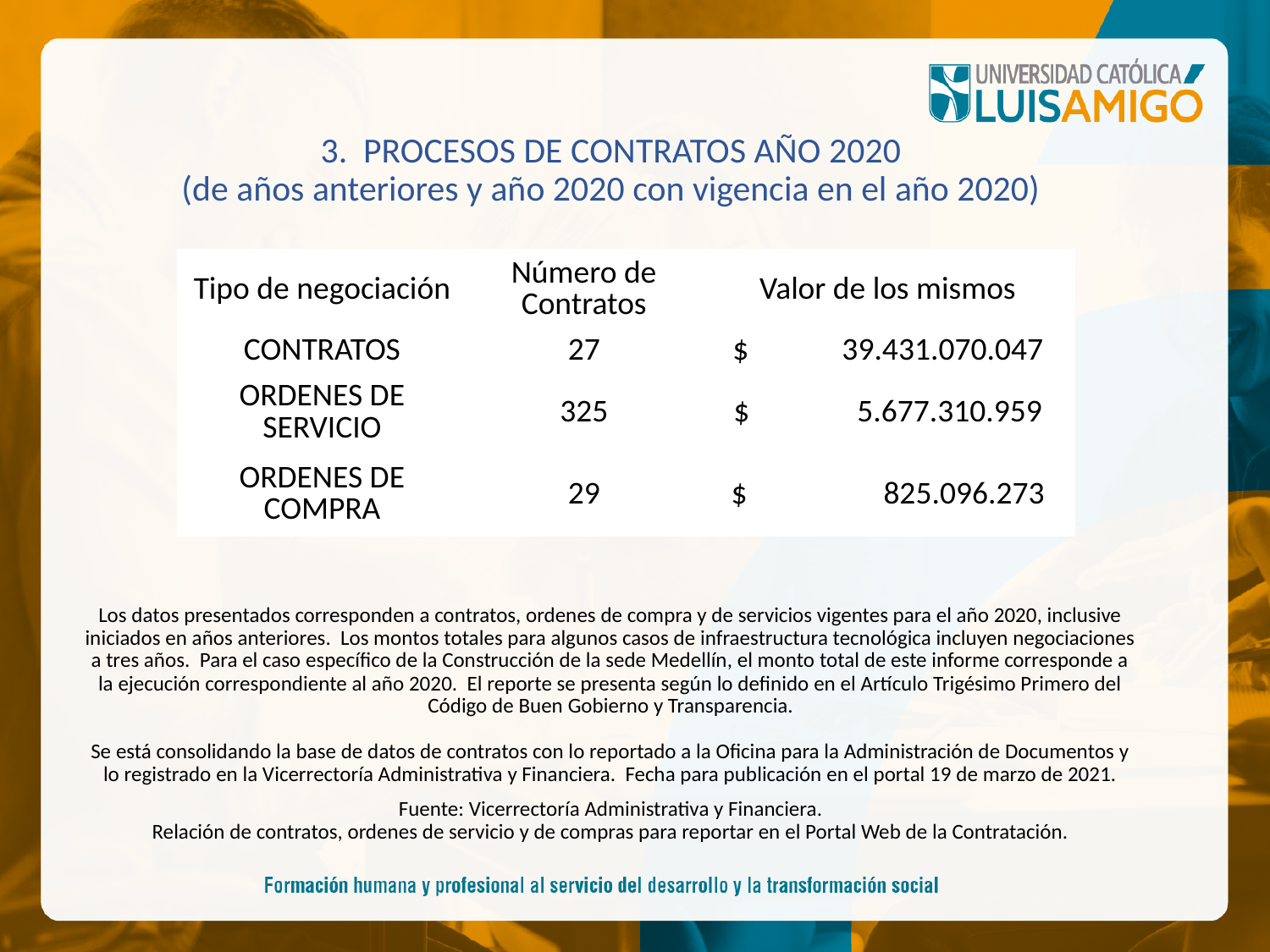

# 3.  PROCESOS DE CONTRATOS AÑO 2020 (de años anteriores y año 2020 con vigencia en el año 2020)
| Tipo de negociación | Número de Contratos | Valor de los mismos |
| --- | --- | --- |
| CONTRATOS | 27 | $ 39.431.070.047 |
| ORDENES DE SERVICIO | 325 | $ 5.677.310.959 |
| ORDENES DE COMPRA | 29 | $ 825.096.273 |
Los datos presentados corresponden a contratos, ordenes de compra y de servicios vigentes para el año 2020, inclusive iniciados en años anteriores.  Los montos totales para algunos casos de infraestructura tecnológica incluyen negociaciones a tres años.  Para el caso específico de la Construcción de la sede Medellín, el monto total de este informe corresponde a la ejecución correspondiente al año 2020.  El reporte se presenta según lo definido en el Artículo Trigésimo Primero del Código de Buen Gobierno y Transparencia.

Se está consolidando la base de datos de contratos con lo reportado a la Oficina para la Administración de Documentos y lo registrado en la Vicerrectoría Administrativa y Financiera.  Fecha para publicación en el portal 19 de marzo de 2021.
Fuente: Vicerrectoría Administrativa y Financiera.
Relación de contratos, ordenes de servicio y de compras para reportar en el Portal Web de la Contratación.